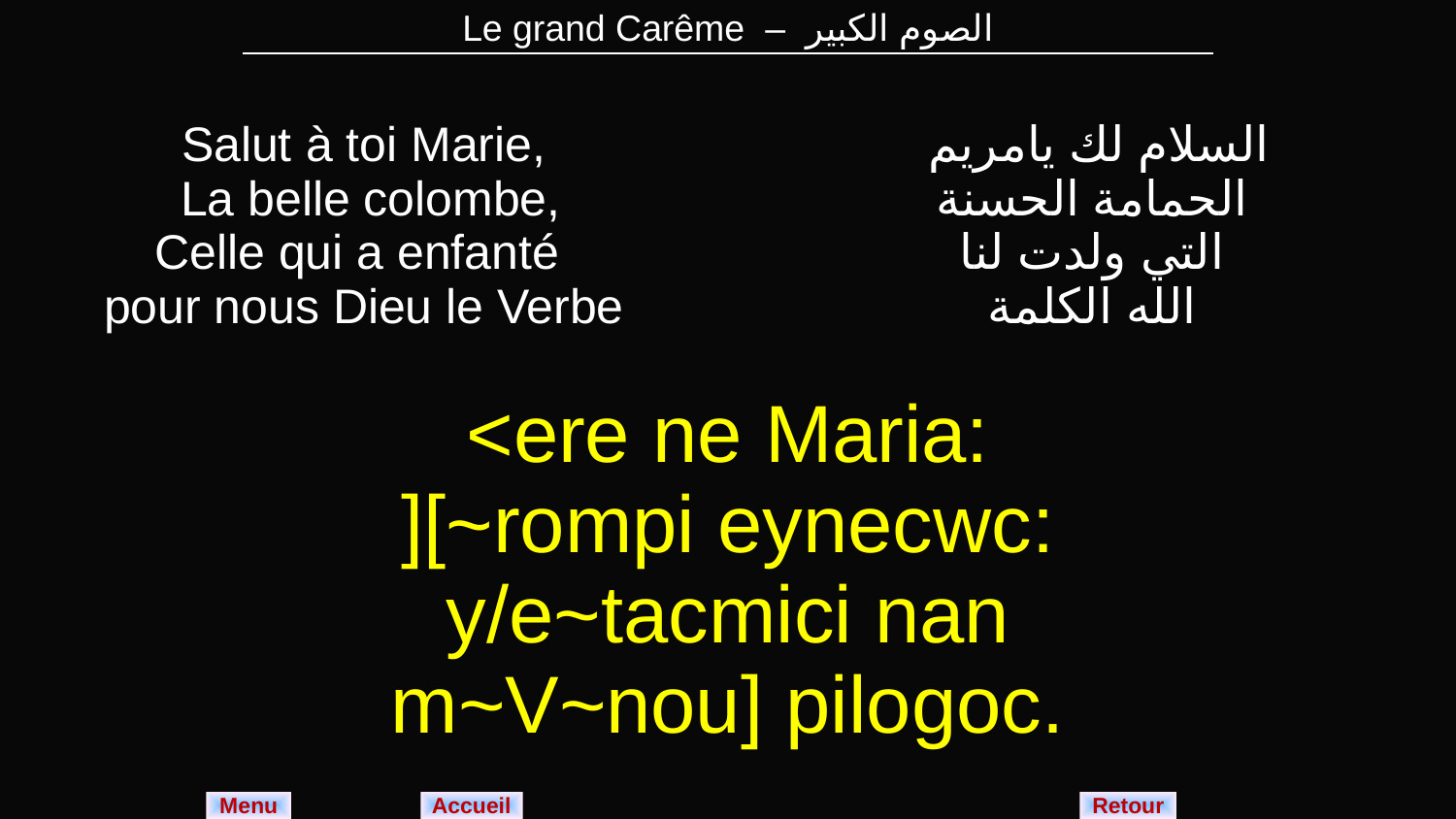

| Le grand Carême – الصوم الكبير |
| --- |
| Salut à toi Marie, La belle colombe, Celle qui a enfanté pour nous Dieu le Verbe | السلام لك يامريم الحمامة الحسنة التي ولدت لنا الله الكلمة |
| --- | --- |
| <ere ne Maria: ][~rompi eynecwc: y/e~tacmici nan m~V~nou] pilogoc. |  |
Menu
Retour